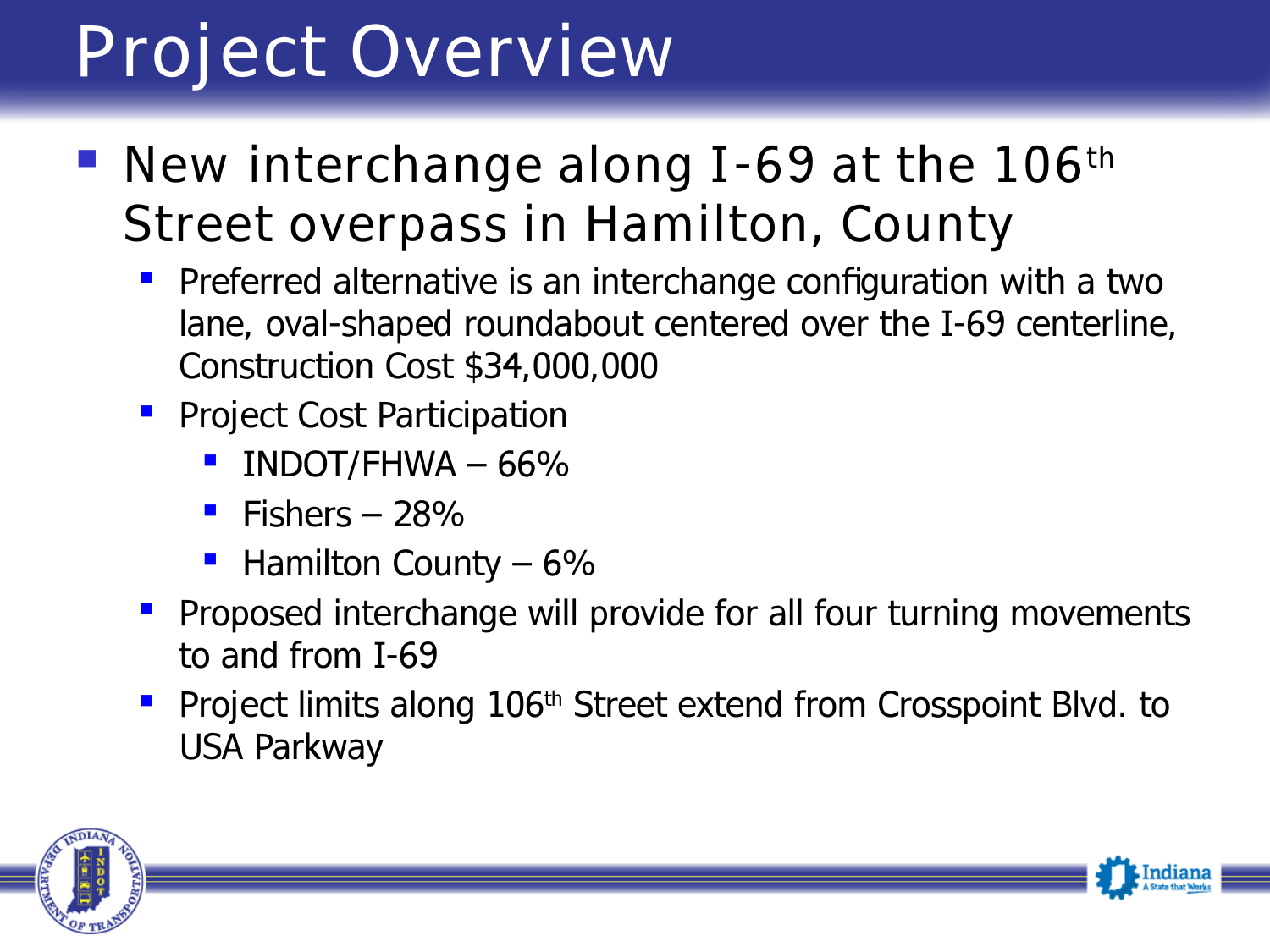

Project Overview
New interchange along I-69 at the 106th Street overpass in Hamilton, County
Preferred alternative is an interchange configuration with a two lane, oval-shaped roundabout centered over the I-69 centerline, Construction Cost $34,000,000
Project Cost Participation
INDOT/FHWA – 66%
Fishers – 28%
Hamilton County – 6%
Proposed interchange will provide for all four turning movements to and from I-69
Project limits along 106th Street extend from Crosspoint Blvd. to USA Parkway